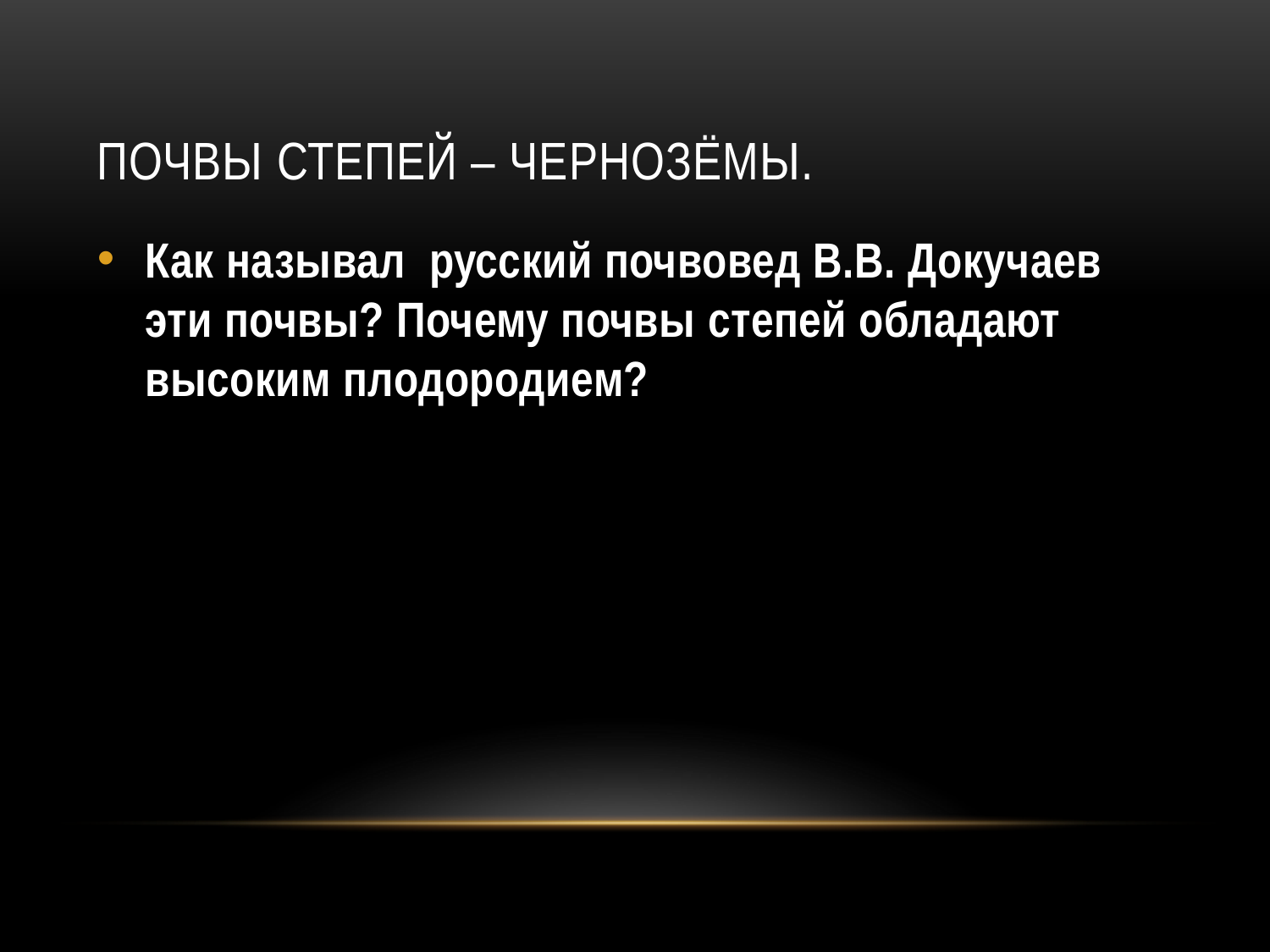

# Почвы степей – чернозёмы.
Как называл  русский почвовед В.В. Докучаев эти почвы? Почему почвы степей обладают высоким плодородием?